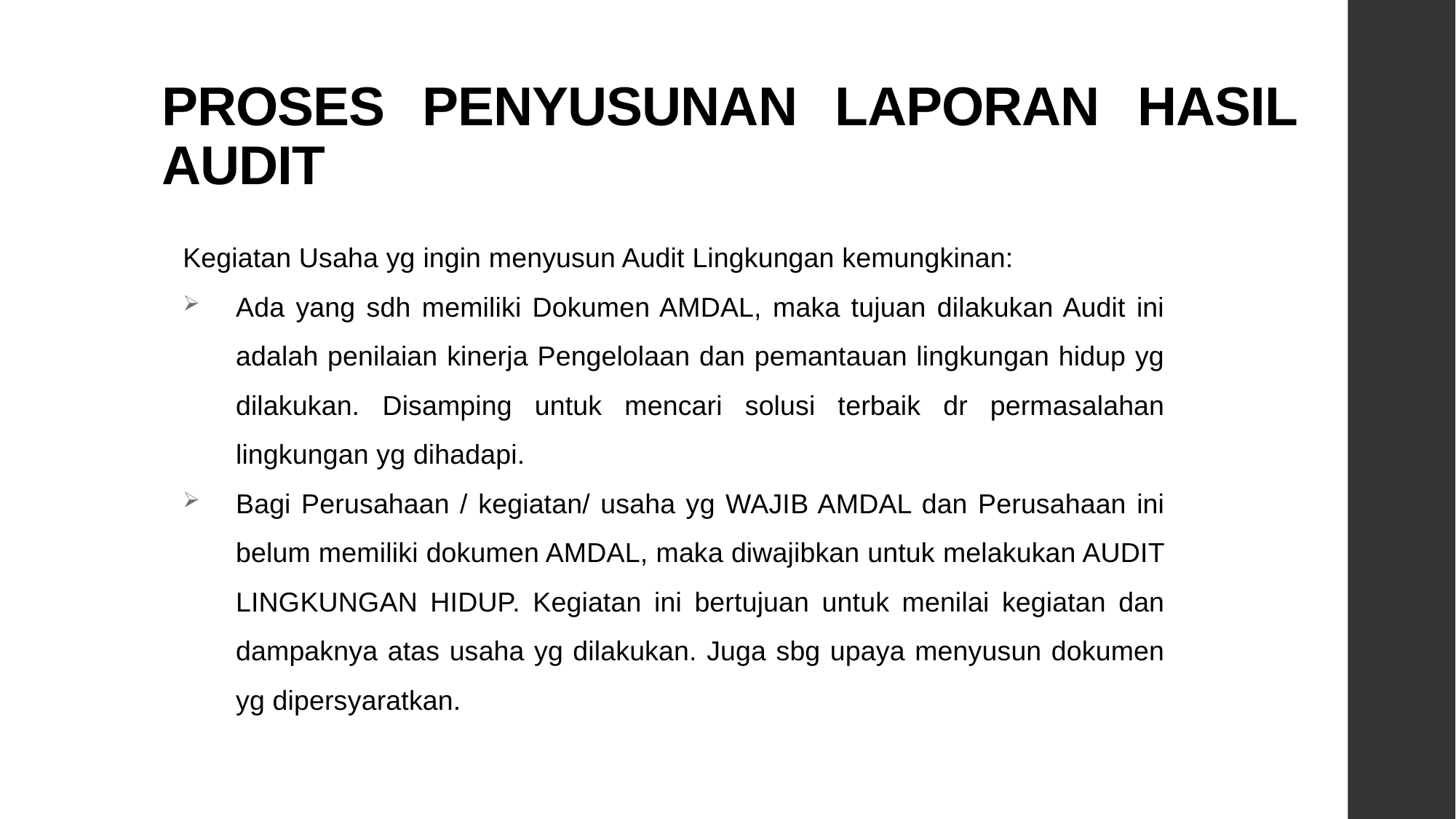

# PROSES PENYUSUNAN LAPORAN HASIL AUDIT
Kegiatan Usaha yg ingin menyusun Audit Lingkungan kemungkinan:
Ada yang sdh memiliki Dokumen AMDAL, maka tujuan dilakukan Audit ini adalah penilaian kinerja Pengelolaan dan pemantauan lingkungan hidup yg dilakukan. Disamping untuk mencari solusi terbaik dr permasalahan lingkungan yg dihadapi.
Bagi Perusahaan / kegiatan/ usaha yg WAJIB AMDAL dan Perusahaan ini belum memiliki dokumen AMDAL, maka diwajibkan untuk melakukan AUDIT LINGKUNGAN HIDUP. Kegiatan ini bertujuan untuk menilai kegiatan dan dampaknya atas usaha yg dilakukan. Juga sbg upaya menyusun dokumen yg dipersyaratkan.